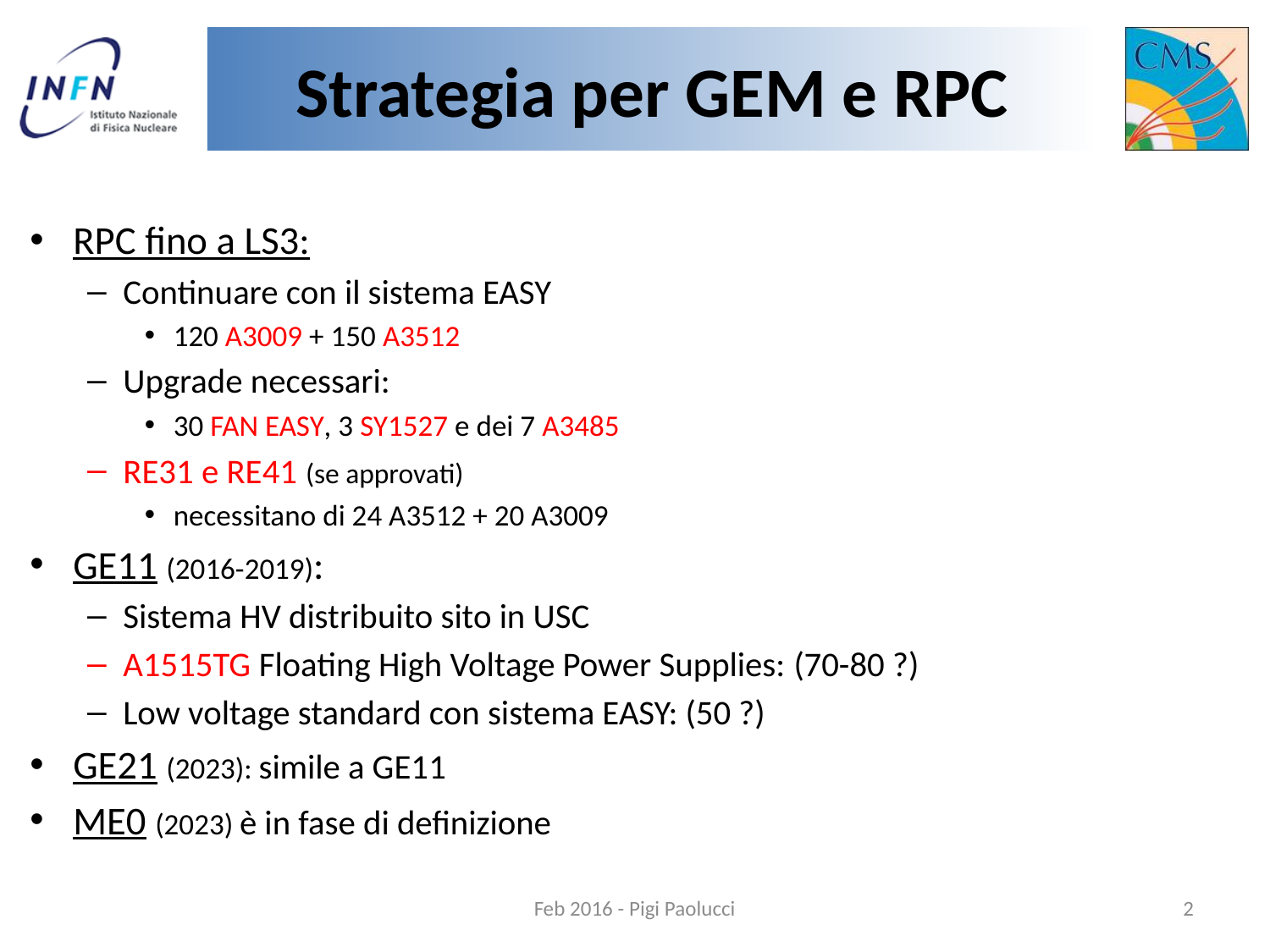

# Strategia per GEM e RPC
RPC fino a LS3:
Continuare con il sistema EASY
120 A3009 + 150 A3512
Upgrade necessari:
30 FAN EASY, 3 SY1527 e dei 7 A3485
RE31 e RE41 (se approvati)
necessitano di 24 A3512 + 20 A3009
GE11 (2016-2019):
Sistema HV distribuito sito in USC
A1515TG Floating High Voltage Power Supplies: (70-80 ?)
Low voltage standard con sistema EASY: (50 ?)
GE21 (2023): simile a GE11
ME0 (2023) è in fase di definizione

Feb 2016 - Pigi Paolucci
2